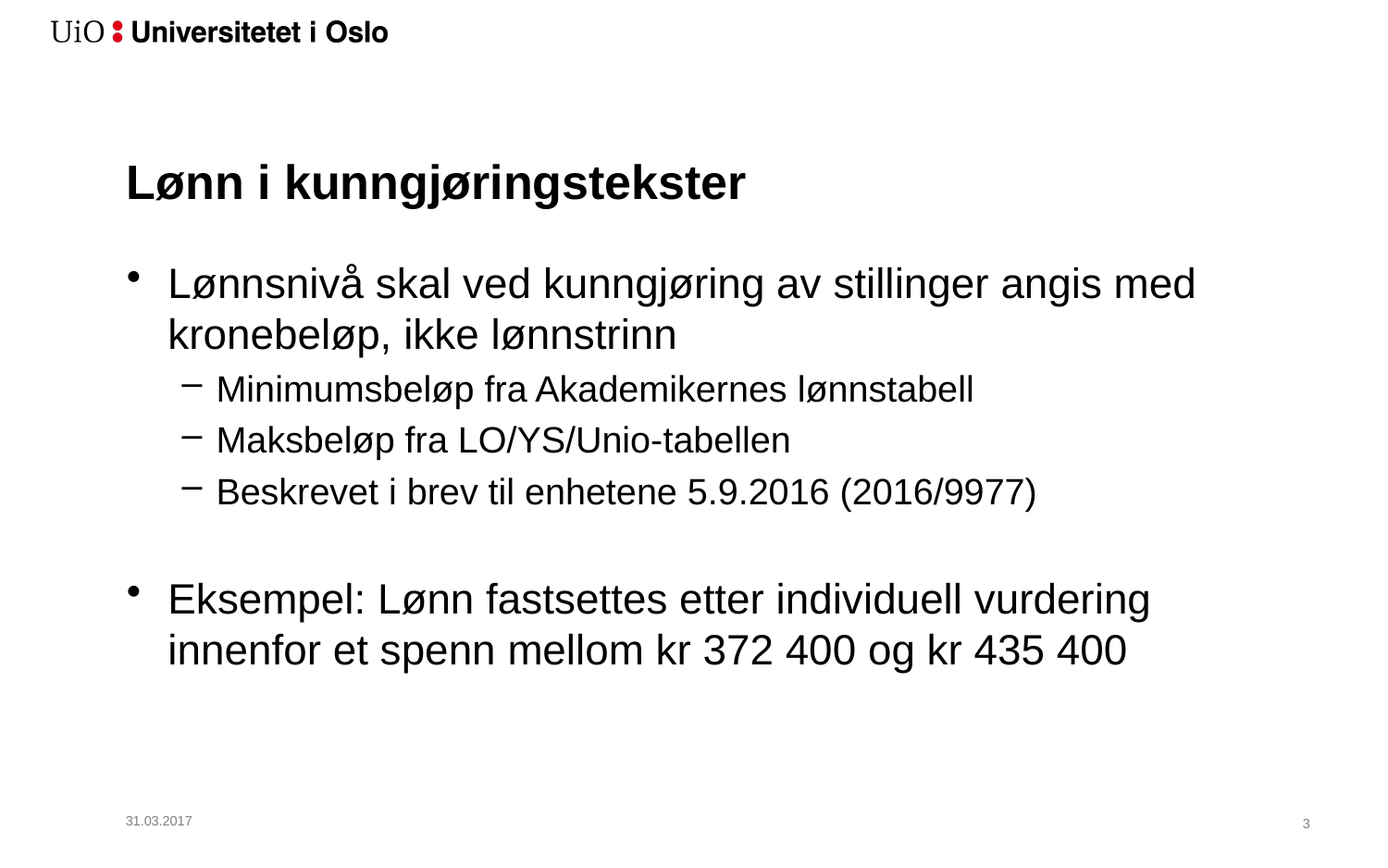

# Lønn i kunngjøringstekster
Lønnsnivå skal ved kunngjøring av stillinger angis med kronebeløp, ikke lønnstrinn
Minimumsbeløp fra Akademikernes lønnstabell
Maksbeløp fra LO/YS/Unio-tabellen
Beskrevet i brev til enhetene 5.9.2016 (2016/9977)

Eksempel: Lønn fastsettes etter individuell vurdering innenfor et spenn mellom kr 372 400 og kr 435 400

31.03.2017
3